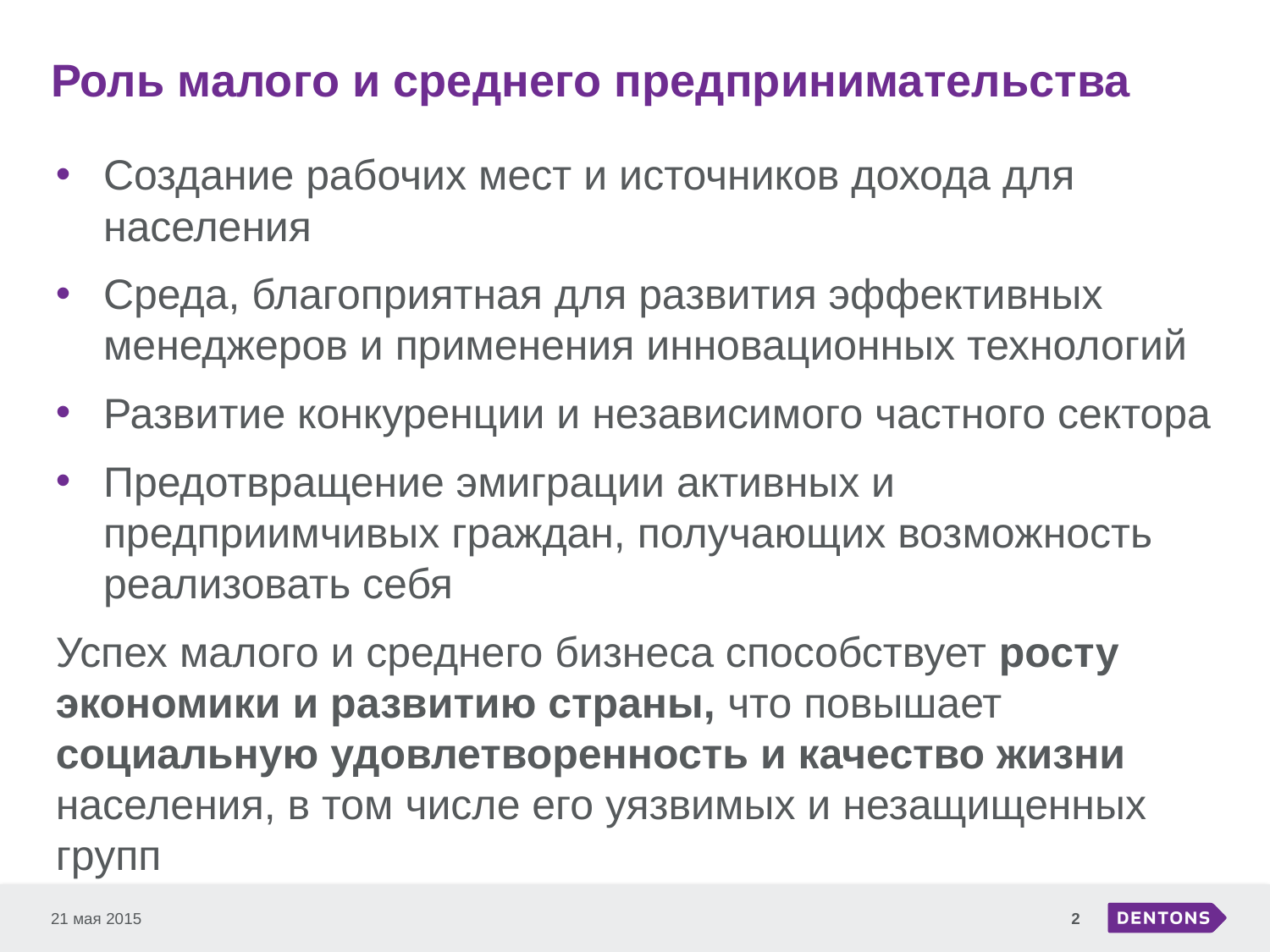

# Роль малого и среднего предпринимательства
Создание рабочих мест и источников дохода для населения
Среда, благоприятная для развития эффективных менеджеров и применения инновационных технологий
Развитие конкуренции и независимого частного сектора
Предотвращение эмиграции активных и предприимчивых граждан, получающих возможность реализовать себя
Успех малого и среднего бизнеса способствует росту экономики и развитию страны, что повышает социальную удовлетворенность и качество жизни населения, в том числе его уязвимых и незащищенных групп
21 мая 2015
2